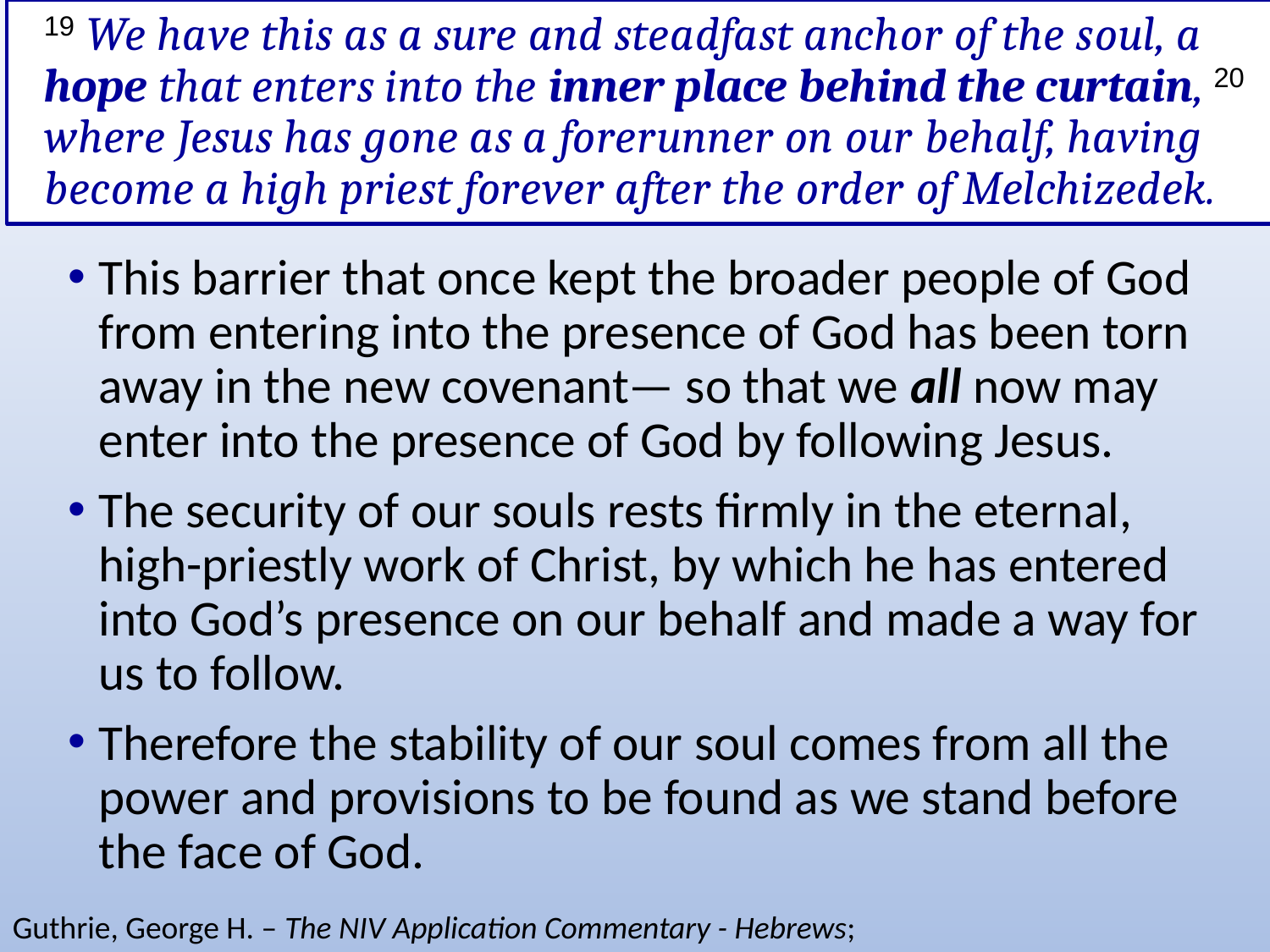

# 19 We have this as a sure and steadfast anchor of the soul, a hope that enters into the inner place behind the curtain, 20 where Jesus has gone as a forerunner on our behalf, having become a high priest forever after the order of Melchizedek.
This barrier that once kept the broader people of God from entering into the presence of God has been torn away in the new covenant— so that we all now may enter into the presence of God by following Jesus.
The security of our souls rests firmly in the eternal, high-priestly work of Christ, by which he has entered into God’s presence on our behalf and made a way for us to follow.
Therefore the stability of our soul comes from all the power and provisions to be found as we stand before the face of God.
Guthrie, George H. – The NIV Application Commentary - Hebrews;